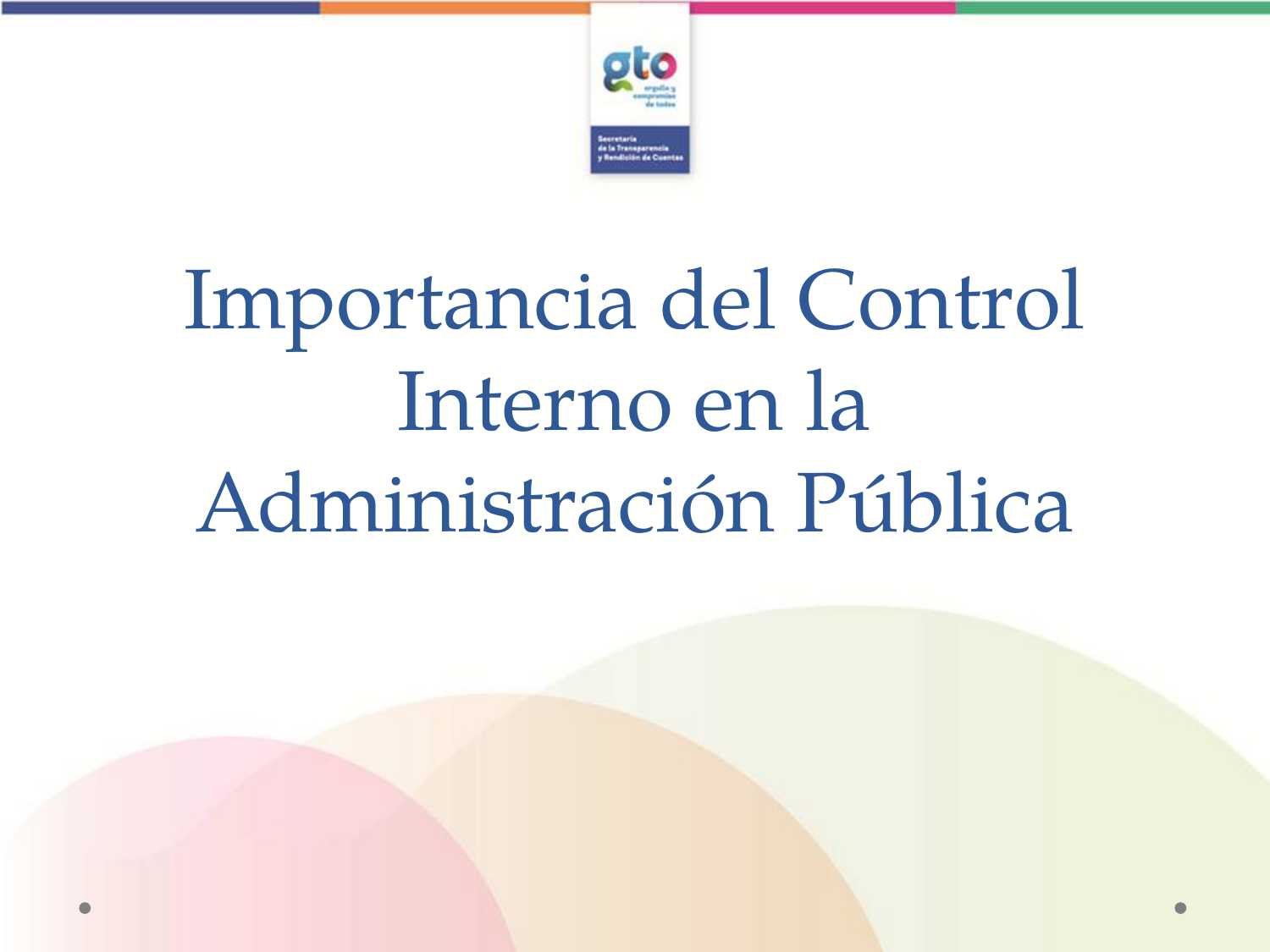

# Importancia del Control Interno en la Administración Pública